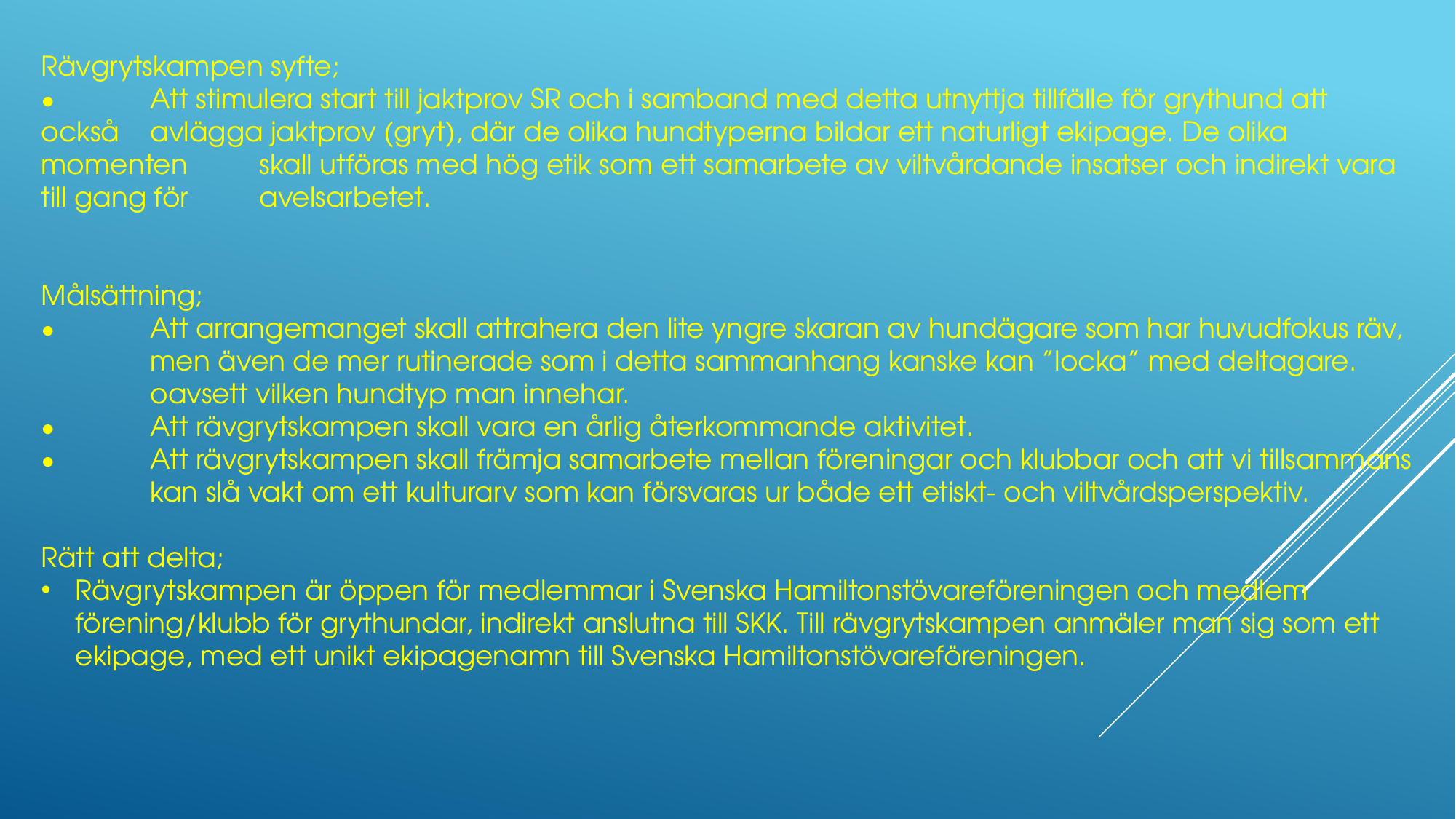

Rävgrytskampen syfte;
•	Att stimulera start till jaktprov SR och i samband med detta utnyttja tillfälle för grythund att också 	avlägga jaktprov (gryt), där de olika hundtyperna bildar ett naturligt ekipage. De olika momenten 	skall utföras med hög etik som ett samarbete av viltvårdande insatser och indirekt vara till gang för 	avelsarbetet.

Målsättning;
•	Att arrangemanget skall attrahera den lite yngre skaran av hundägare som har huvudfokus räv,   	men även de mer rutinerade som i detta sammanhang kanske kan ”locka” med deltagare. 	oavsett vilken hundtyp man innehar.
•	Att rävgrytskampen skall vara en årlig återkommande aktivitet.
•	Att rävgrytskampen skall främja samarbete mellan föreningar och klubbar och att vi tillsammans 	kan slå vakt om ett kulturarv som kan försvaras ur både ett etiskt- och viltvårdsperspektiv.

Rätt att delta;
Rävgrytskampen är öppen för medlemmar i Svenska Hamiltonstövareföreningen och medlem förening/klubb för grythundar, indirekt anslutna till SKK. Till rävgrytskampen anmäler man sig som ett ekipage, med ett unikt ekipagenamn till Svenska Hamiltonstövareföreningen.